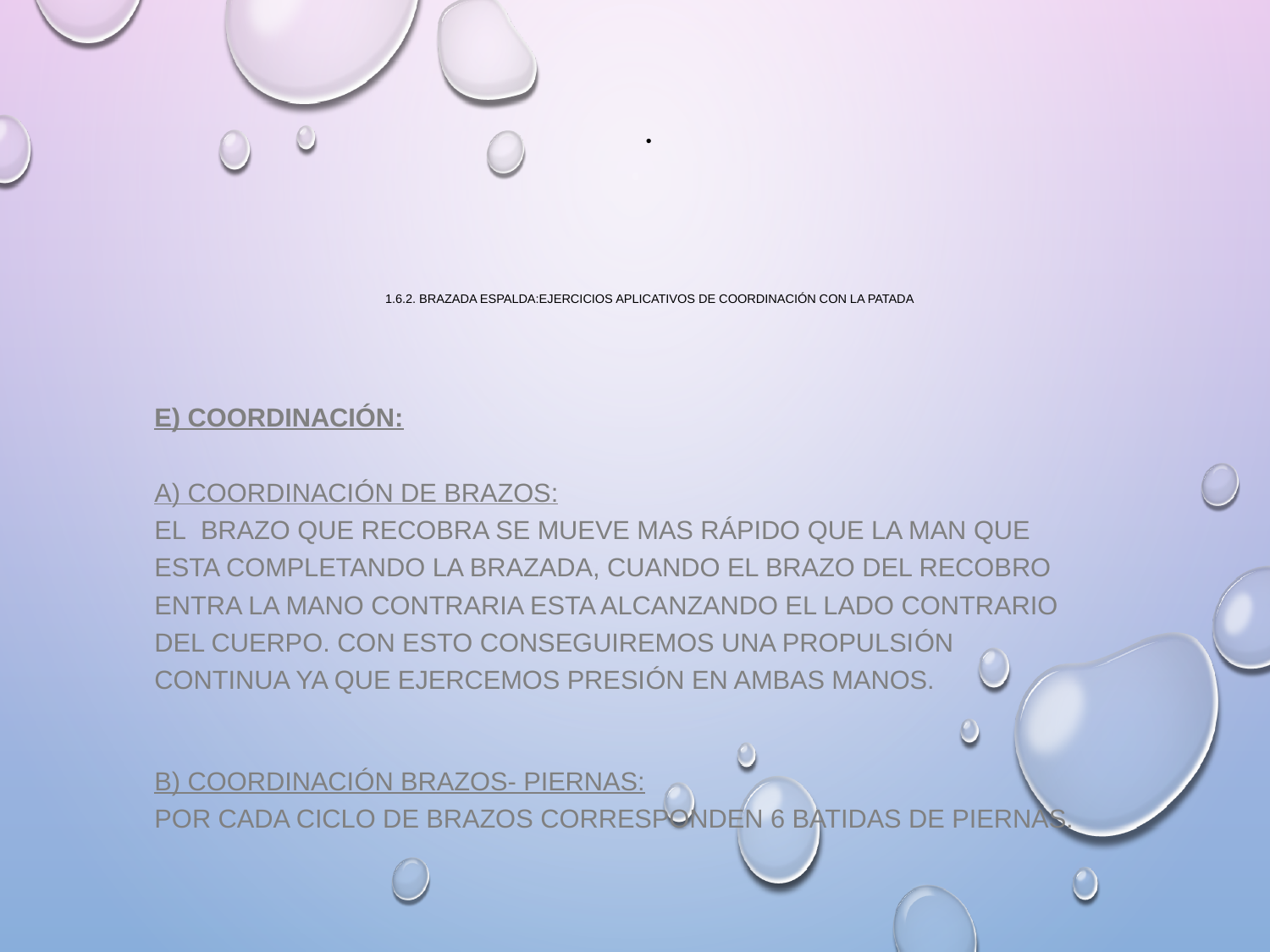

# • 1.6.2. Brazada espalda:Ejercicios aplicativos de coordinación con la patada
E) COORDINACIÓN:
a) Coordinación de brazos:
El  brazo que recobra se mueve mas rápido que la man que esta completando la brazada, cuando el brazo del recobro entra la mano contraria esta alcanzando el lado contrario del cuerpo. Con esto conseguiremos una propulsión continua ya que ejercemos presión en ambas manos.
b) Coordinación Brazos- Piernas:
Por cada ciclo de brazos corresponden 6 batidas de piernas.